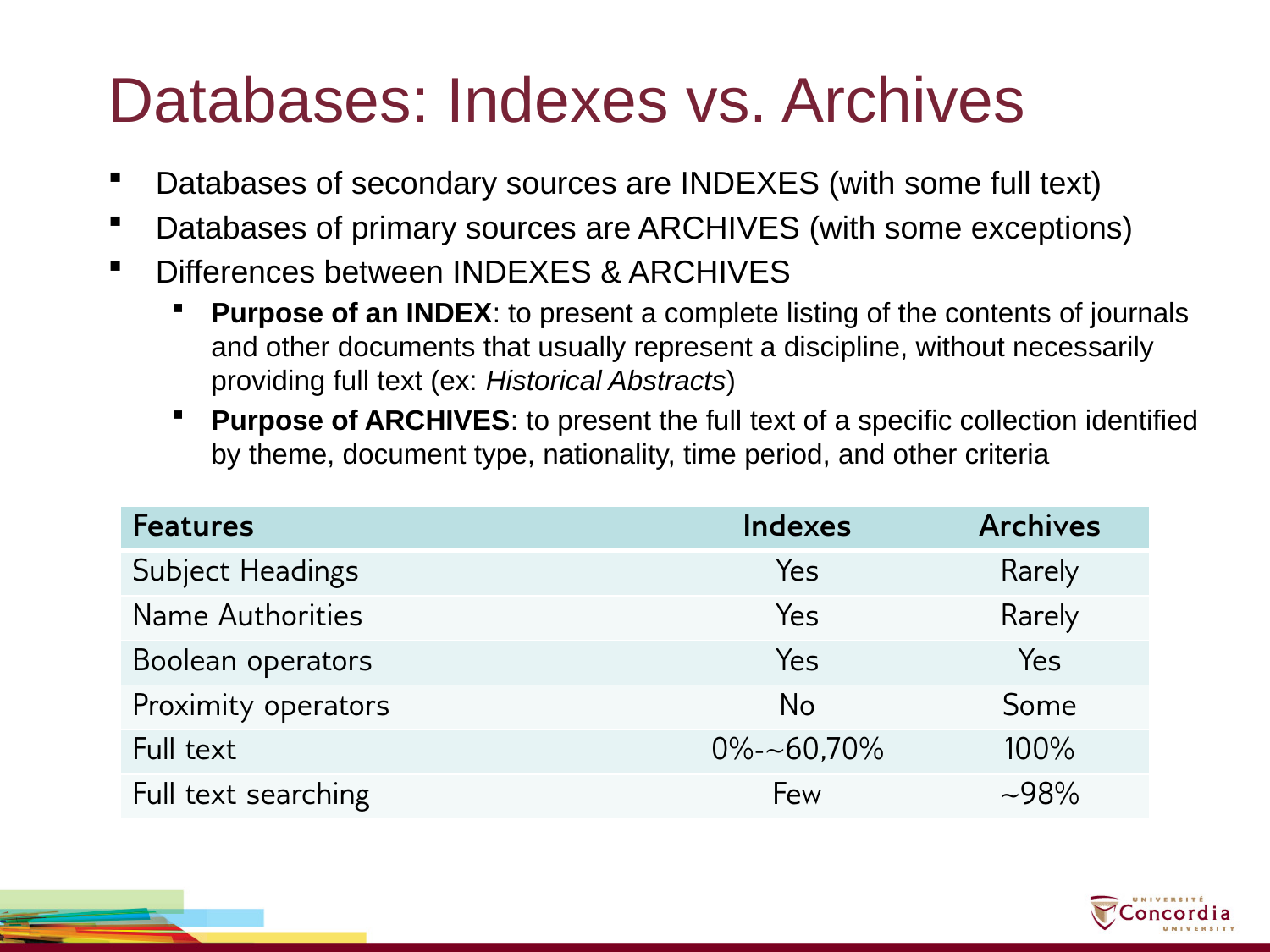

# Databases: Indexes vs. Archives
Databases of secondary sources are INDEXES (with some full text)
Databases of primary sources are ARCHIVES (with some exceptions)
Differences between INDEXES & ARCHIVES
Purpose of an INDEX: to present a complete listing of the contents of journals and other documents that usually represent a discipline, without necessarily providing full text (ex: Historical Abstracts)
Purpose of ARCHIVES: to present the full text of a specific collection identified by theme, document type, nationality, time period, and other criteria
| Features | Indexes | Archives |
| --- | --- | --- |
| Subject Headings | Yes | Rarely |
| Name Authorities | Yes | Rarely |
| Boolean operators | Yes | Yes |
| Proximity operators | No | Some |
| Full text | 0%-~60,70% | 100% |
| Full text searching | Few | ~98% |